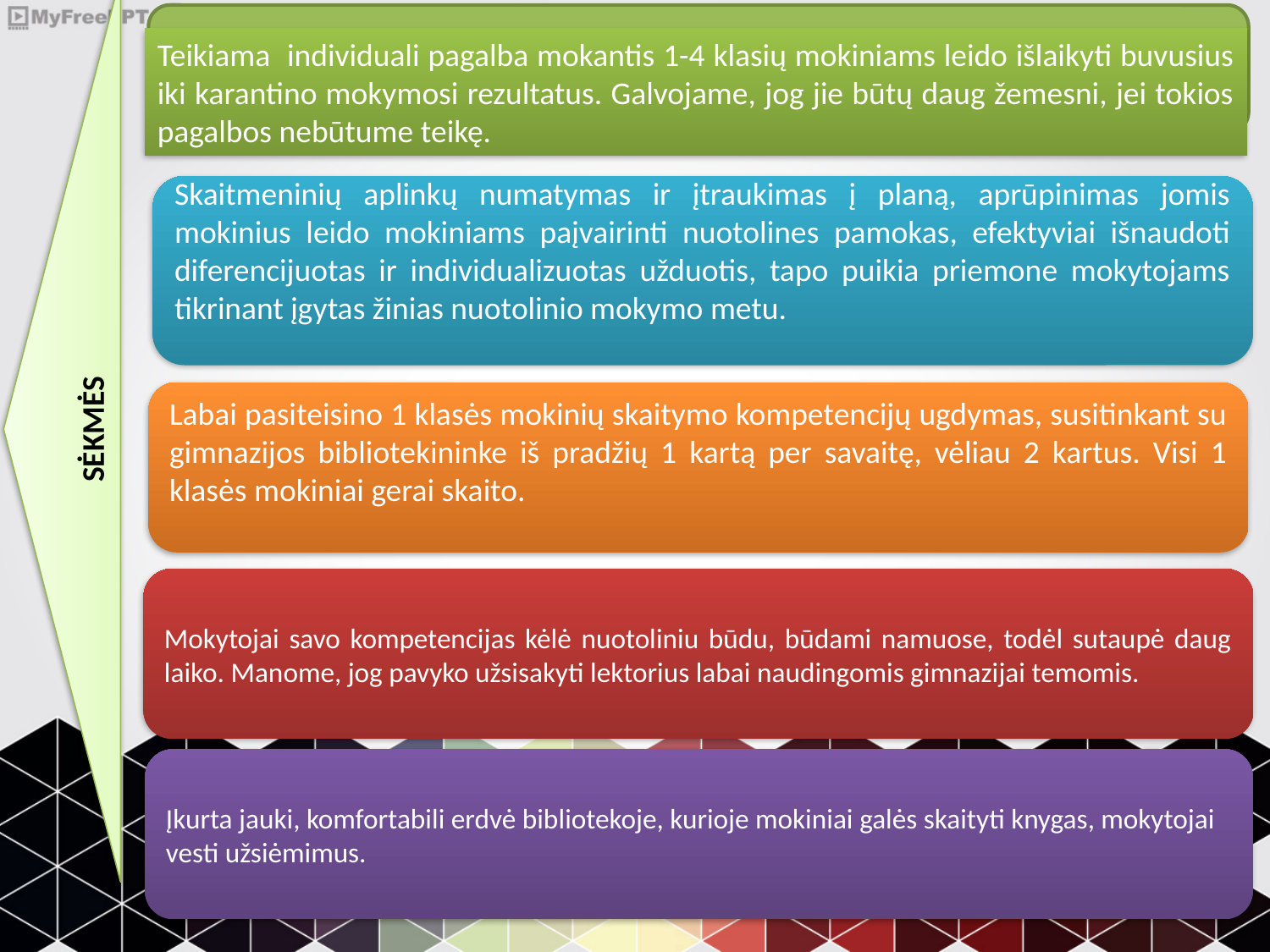

Skaitmeninių aplinkų numatymas ir įtraukimas į planą, aprūpinimas jomis mokinius leido mokiniams paįvairinti nuotolines pamokas, efektyviai išnaudoti diferencijuotas ir individualizuotas užduotis, tapo puikia priemone mokytojams tikrinant įgytas žinias nuotolinio mokymo metu.

Labai pasiteisino 1 klasės mokinių skaitymo kompetencijų ugdymas, susitinkant su gimnazijos bibliotekininke iš pradžių 1 kartą per savaitę, vėliau 2 kartus. Visi 1 klasės mokiniai gerai skaito.

SĖKMĖS
Teikiama  individuali pagalba mokantis 1-4 klasių mokiniams leido išlaikyti buvusius iki karantino mokymosi rezultatus. Galvojame, jog jie būtų daug žemesni, jei tokios pagalbos nebūtume teikę.
Mokytojai savo kompetencijas kėlė nuotoliniu būdu, būdami namuose, todėl sutaupė daug laiko. Manome, jog pavyko užsisakyti lektorius labai naudingomis gimnazijai temomis.
Įkurta jauki, komfortabili erdvė bibliotekoje, kurioje mokiniai galės skaityti knygas, mokytojai vesti užsiėmimus.